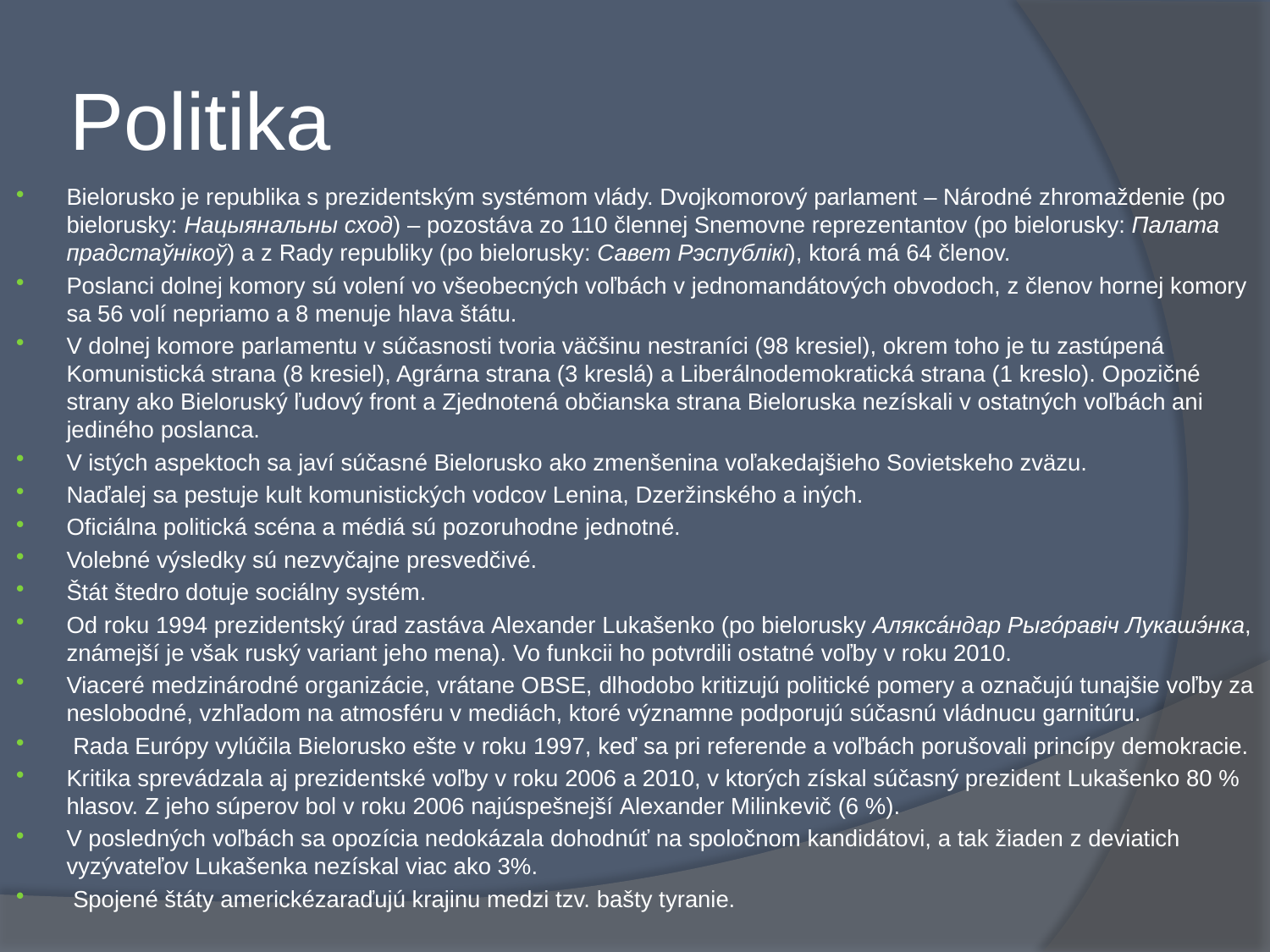

# Politika
Bielorusko je republika s prezidentským systémom vlády. Dvojkomorový parlament – Národné zhromaždenie (po bielorusky: Нацыянальны сход) – pozostáva zo 110 člennej Snemovne reprezentantov (po bielorusky: Палата прадстаўнікоў) a z Rady republiky (po bielorusky: Савет Рэспублікі), ktorá má 64 členov.
Poslanci dolnej komory sú volení vo všeobecných voľbách v jednomandátových obvodoch, z členov hornej komory sa 56 volí nepriamo a 8 menuje hlava štátu.
V dolnej komore parlamentu v súčasnosti tvoria väčšinu nestraníci (98 kresiel), okrem toho je tu zastúpená Komunistická strana (8 kresiel), Agrárna strana (3 kreslá) a Liberálnodemokratická strana (1 kreslo). Opozičné strany ako Bieloruský ľudový front a Zjednotená občianska strana Bieloruska nezískali v ostatných voľbách ani jediného poslanca.
V istých aspektoch sa javí súčasné Bielorusko ako zmenšenina voľakedajšieho Sovietskeho zväzu.
Naďalej sa pestuje kult komunistických vodcov Lenina, Dzeržinského a iných.
Oficiálna politická scéna a médiá sú pozoruhodne jednotné.
Volebné výsledky sú nezvyčajne presvedčivé.
Štát štedro dotuje sociálny systém.
Od roku 1994 prezidentský úrad zastáva Alexander Lukašenko (po bielorusky Алякса́ндар Рыго́равіч Лукашэ́нка, známejší je však ruský variant jeho mena). Vo funkcii ho potvrdili ostatné voľby v roku 2010.
Viaceré medzinárodné organizácie, vrátane OBSE, dlhodobo kritizujú politické pomery a označujú tunajšie voľby za neslobodné, vzhľadom na atmosféru v mediách, ktoré významne podporujú súčasnú vládnucu garnitúru.
 Rada Európy vylúčila Bielorusko ešte v roku 1997, keď sa pri referende a voľbách porušovali princípy demokracie.
Kritika sprevádzala aj prezidentské voľby v roku 2006 a 2010, v ktorých získal súčasný prezident Lukašenko 80 % hlasov. Z jeho súperov bol v roku 2006 najúspešnejší Alexander Milinkevič (6 %).
V posledných voľbách sa opozícia nedokázala dohodnúť na spoločnom kandidátovi, a tak žiaden z deviatich vyzývateľov Lukašenka nezískal viac ako 3%.
 Spojené štáty americkézaraďujú krajinu medzi tzv. bašty tyranie.